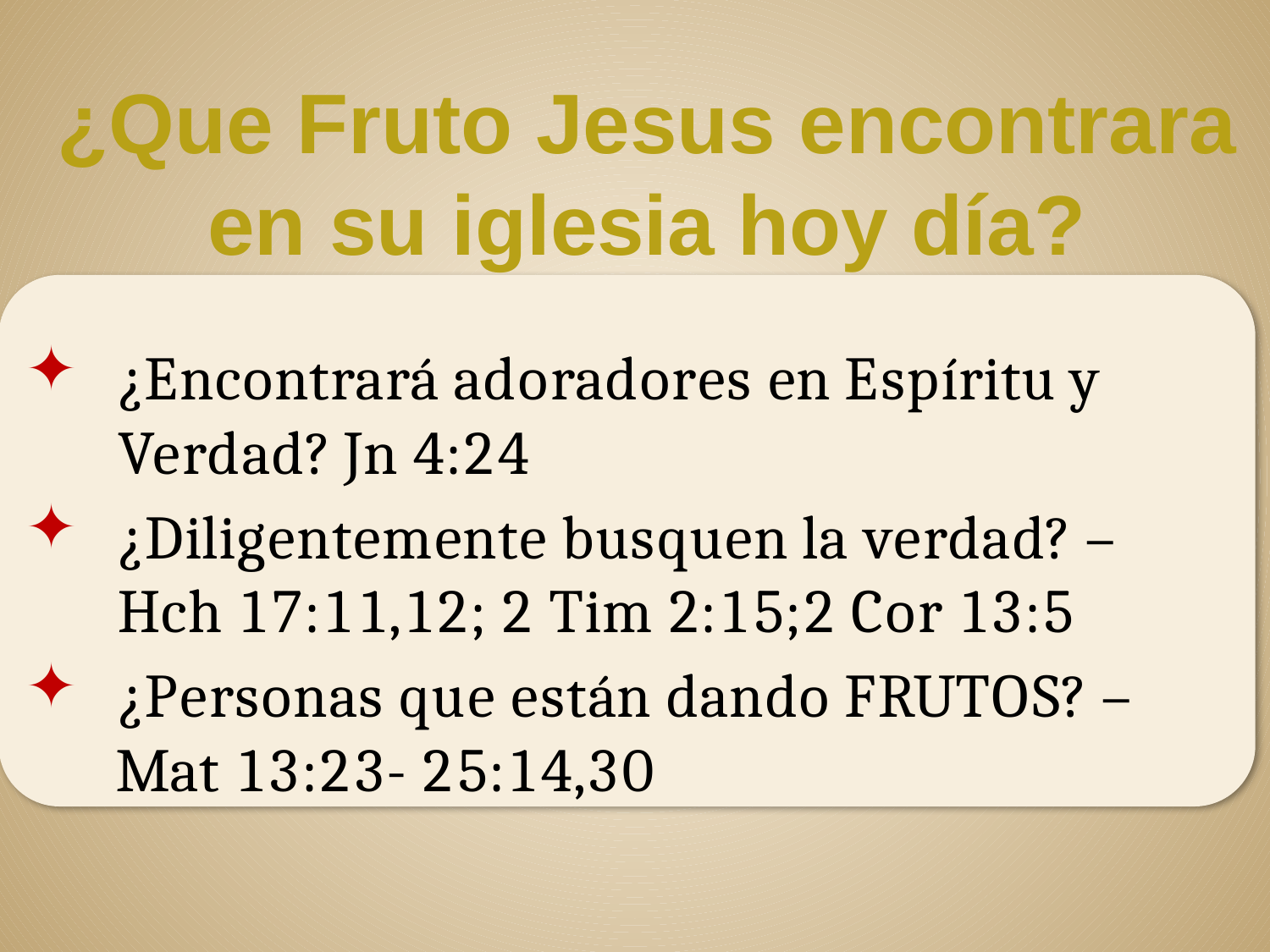

¿Que Fruto Jesus encontrara en su iglesia hoy día?

¿Encontrará adoradores en Espíritu y Verdad? Jn 4:24
¿Diligentemente busquen la verdad? –    Hch 17:11,12; 2 Tim 2:15;2 Cor 13:5
¿Personas que están dando FRUTOS? –  Mat 13:23- 25:14,30